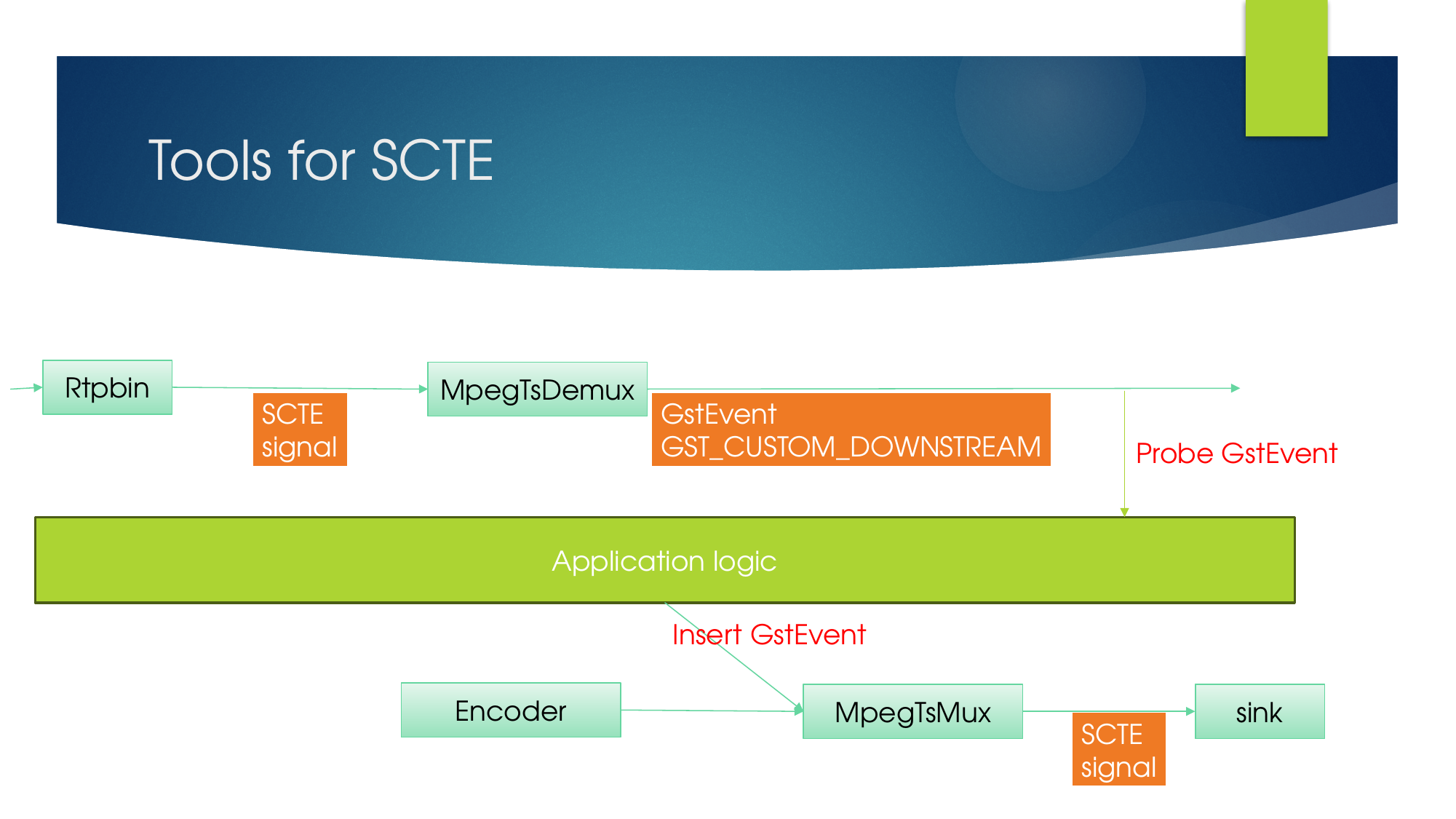

# Tools for SCTE
Rtpbin
MpegTsDemux
SCTE
signal
GstEvent
GST_CUSTOM_DOWNSTREAM
Probe GstEvent
Application logic
Insert GstEvent
Encoder
MpegTsMux
sink
SCTE
signal